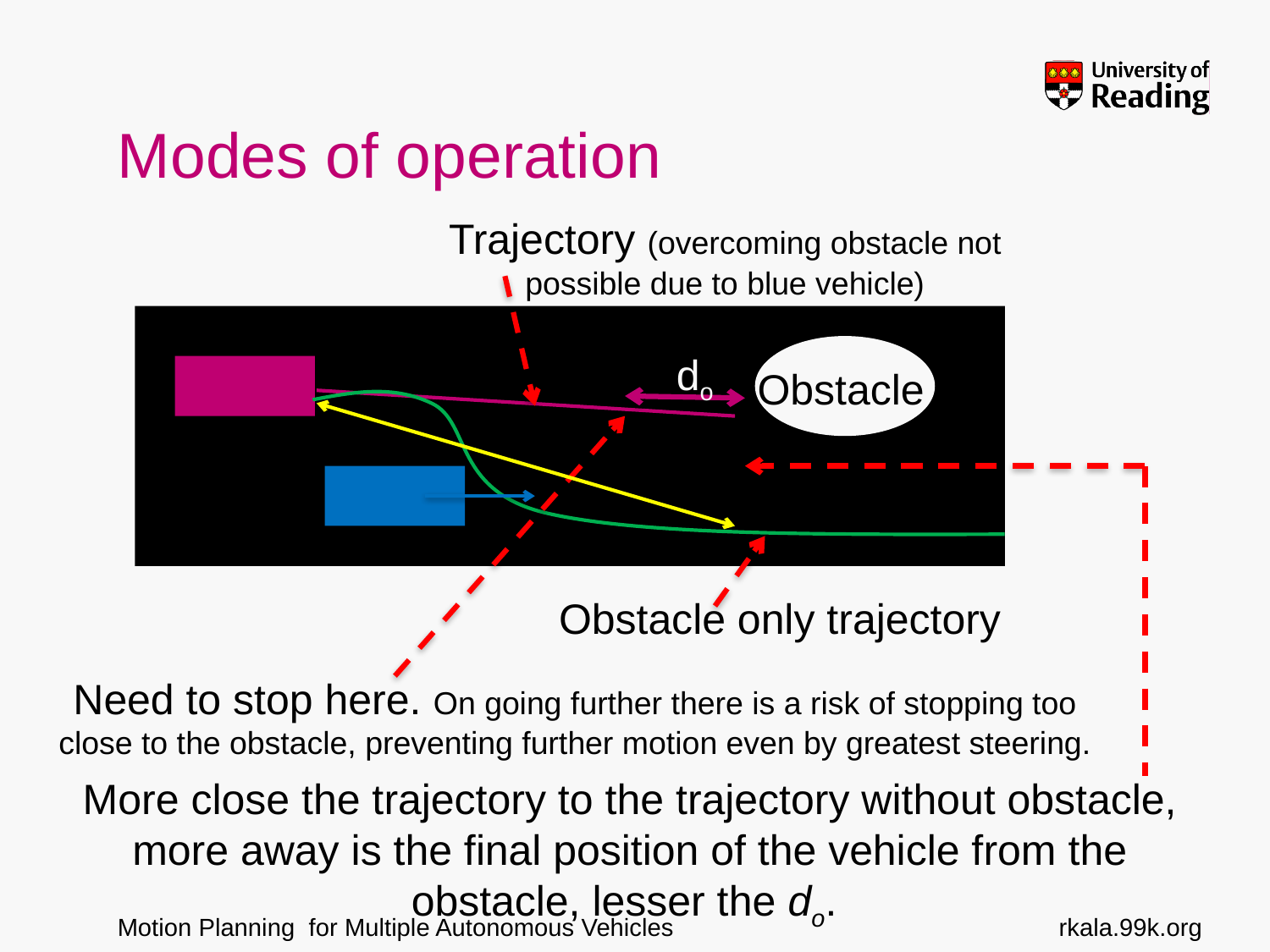

# Modes of operation
Trajectory (overcoming obstacle not possible due to blue vehicle)

do

Obstacle

Obstacle only trajectory
Need to stop here. On going further there is a risk of stopping too close to the obstacle, preventing further motion even by greatest steering.
More close the trajectory to the trajectory without obstacle, more away is the final position of the vehicle from the obstacle, lesser the do.
rkala.99k.org